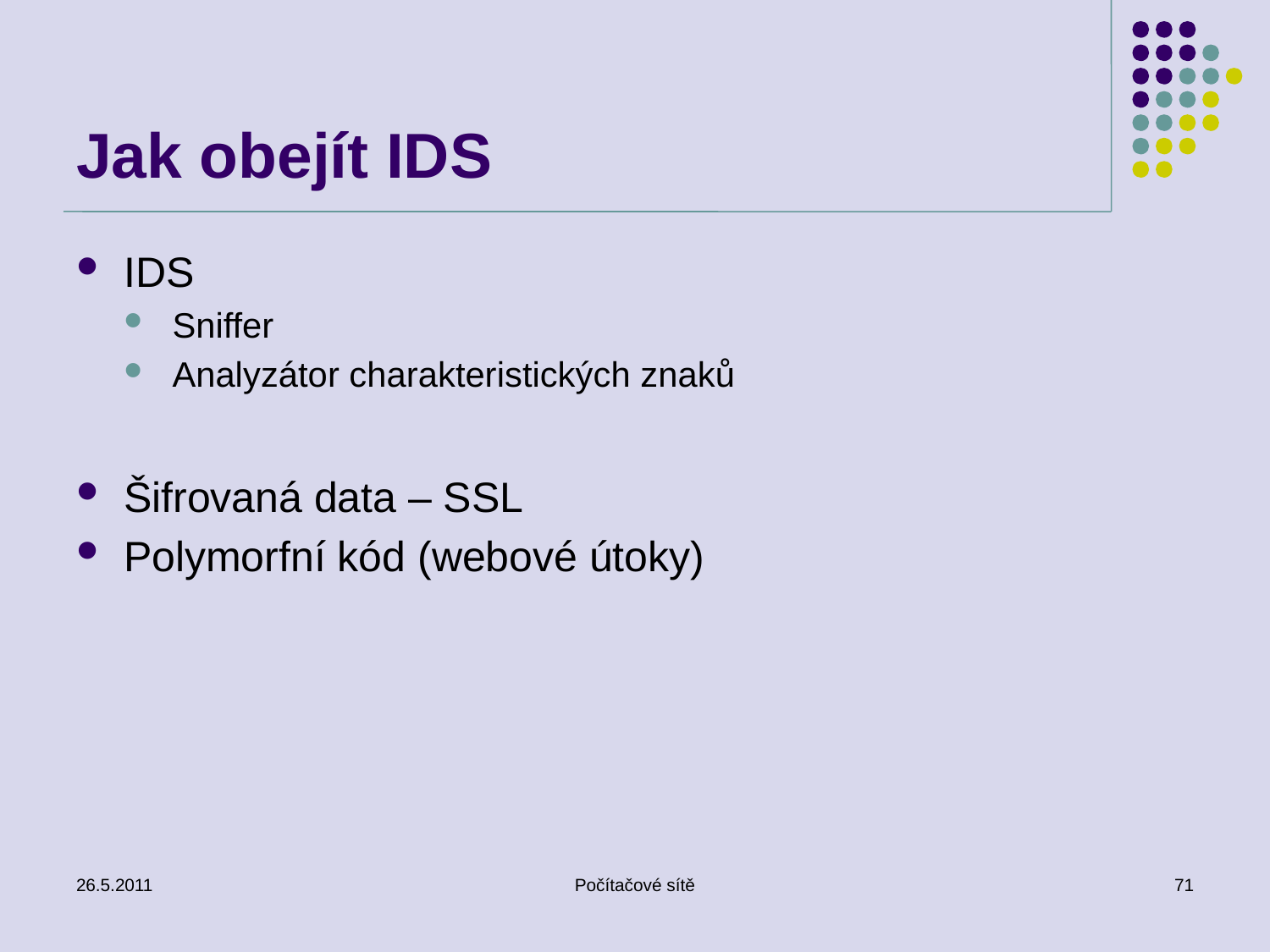

# Jak obejít IDS
IDS
Sniffer
Analyzátor charakteristických znaků

Šifrovaná data – SSL
Polymorfní kód (webové útoky)
26.5.2011
Počítačové sítě
71